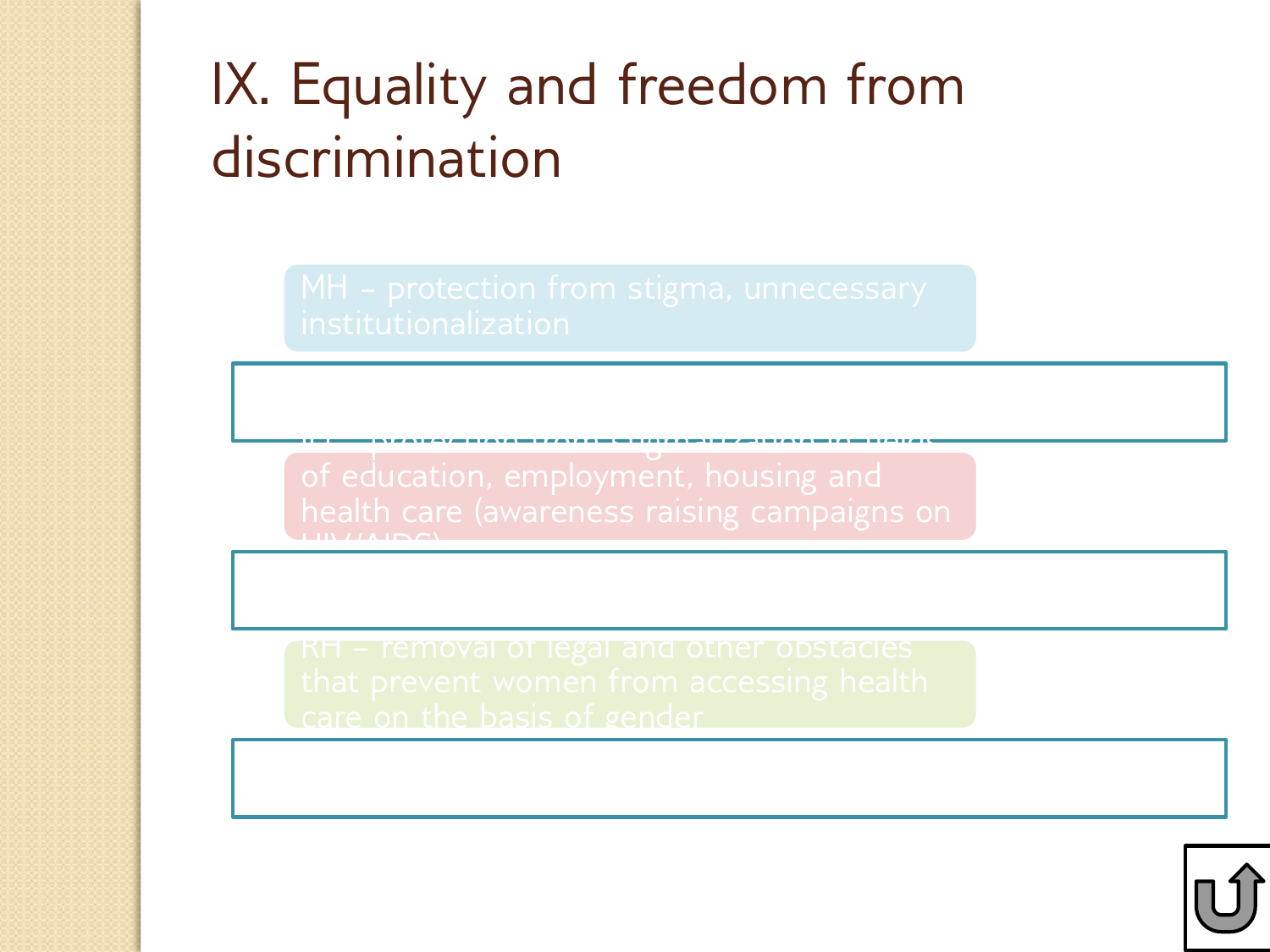

IX. Equality and freedom from discrimination
MH – protection from stigma, unnecessary institutionalization
ID – protection from stigmatization in fields of education, employment, housing and health care (awareness raising campaigns on HIV/AIDS)
RH – removal of legal and other obstacles that prevent women from accessing health care on the basis of gender